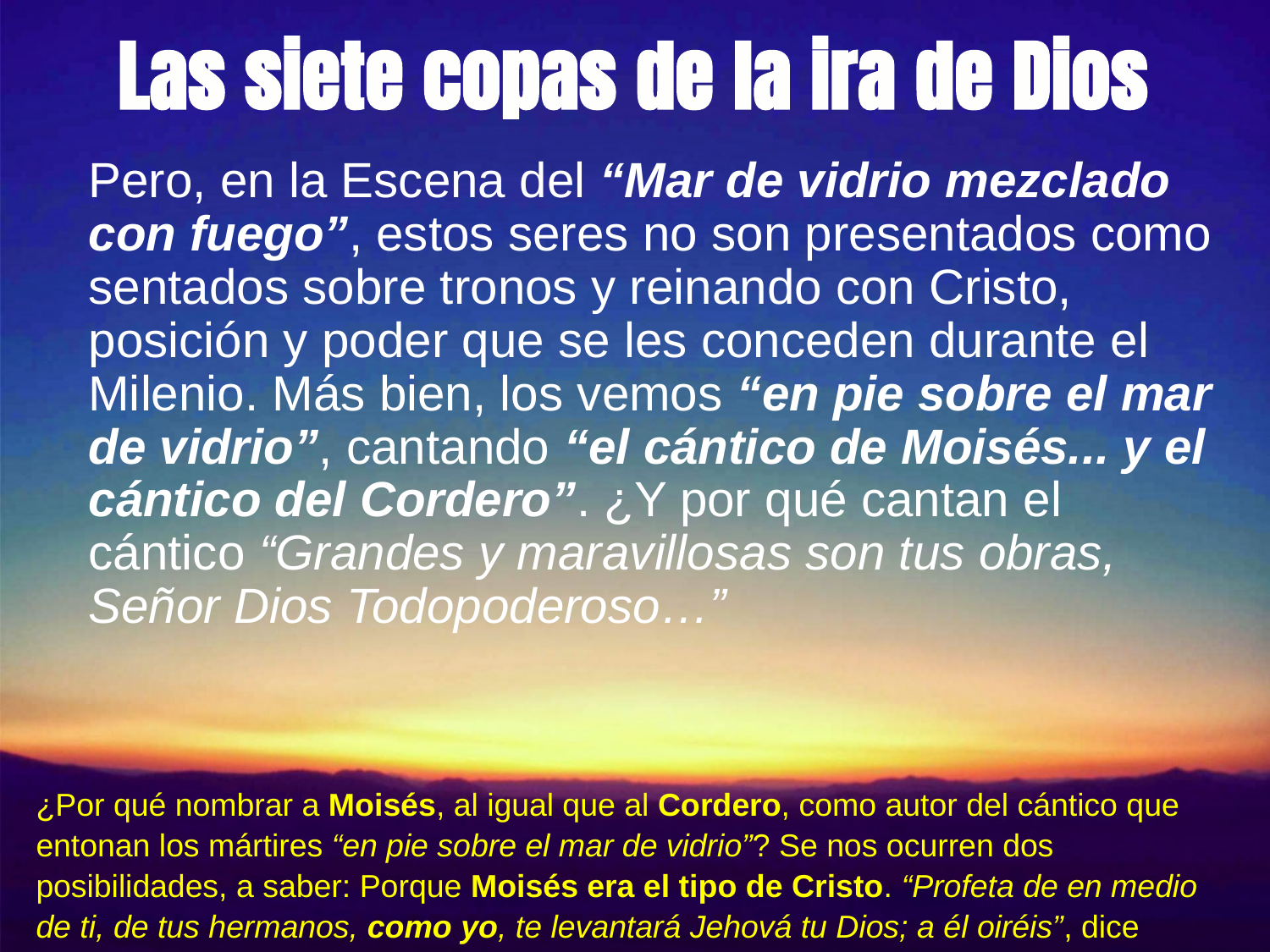

# Las siete copas de la ira de Dios
Pero, en la Escena del “Mar de vidrio mezclado con fuego”, estos seres no son presentados como sentados sobre tronos y reinando con Cristo, posición y poder que se les conceden durante el Milenio. Más bien, los vemos “en pie sobre el mar de vidrio”, cantando “el cántico de Moisés... y el cántico del Cordero”. ¿Y por qué cantan el cántico “Grandes y maravillosas son tus obras, Señor Dios Todopoderoso…”
¿Por qué nombrar a Moisés, al igual que al Cordero, como autor del cántico que entonan los mártires “en pie sobre el mar de vidrio”? Se nos ocurren dos posibilidades, a saber: Porque Moisés era el tipo de Cristo. “Profeta de en medio de ti, de tus hermanos, como yo, te levantará Jehová tu Dios; a él oiréis”, dice Moisés al pueblo de Israel (Dt. 18:15-22).